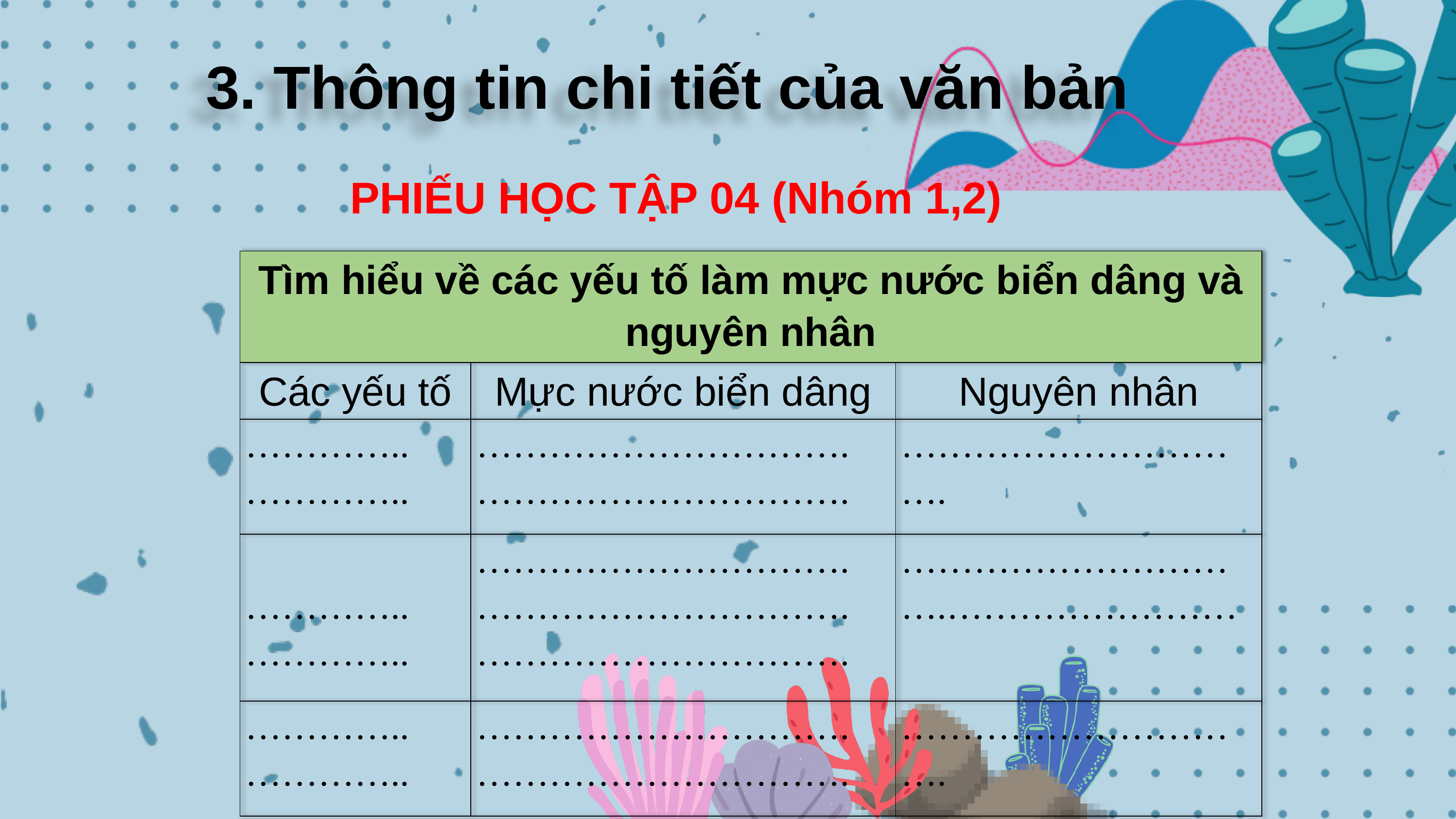

3. Thông tin chi tiết của văn bản
PHIẾU HỌC TẬP 04 (Nhóm 1,2)
| Tìm hiểu về các yếu tố làm mực nước biển dâng và nguyên nhân |  |  |
| --- | --- | --- |
| Các yếu tố | Mực nước biển dâng | Nguyên nhân |
| ………….. ………….. | …………………………. …………………………. | …………………………. |
| ………….. ………….. | …………………………. …………………………. …………………………. | ………………………….…………………… |
| ………….. ………….. | …………………………. …………………………. | …………………………. |